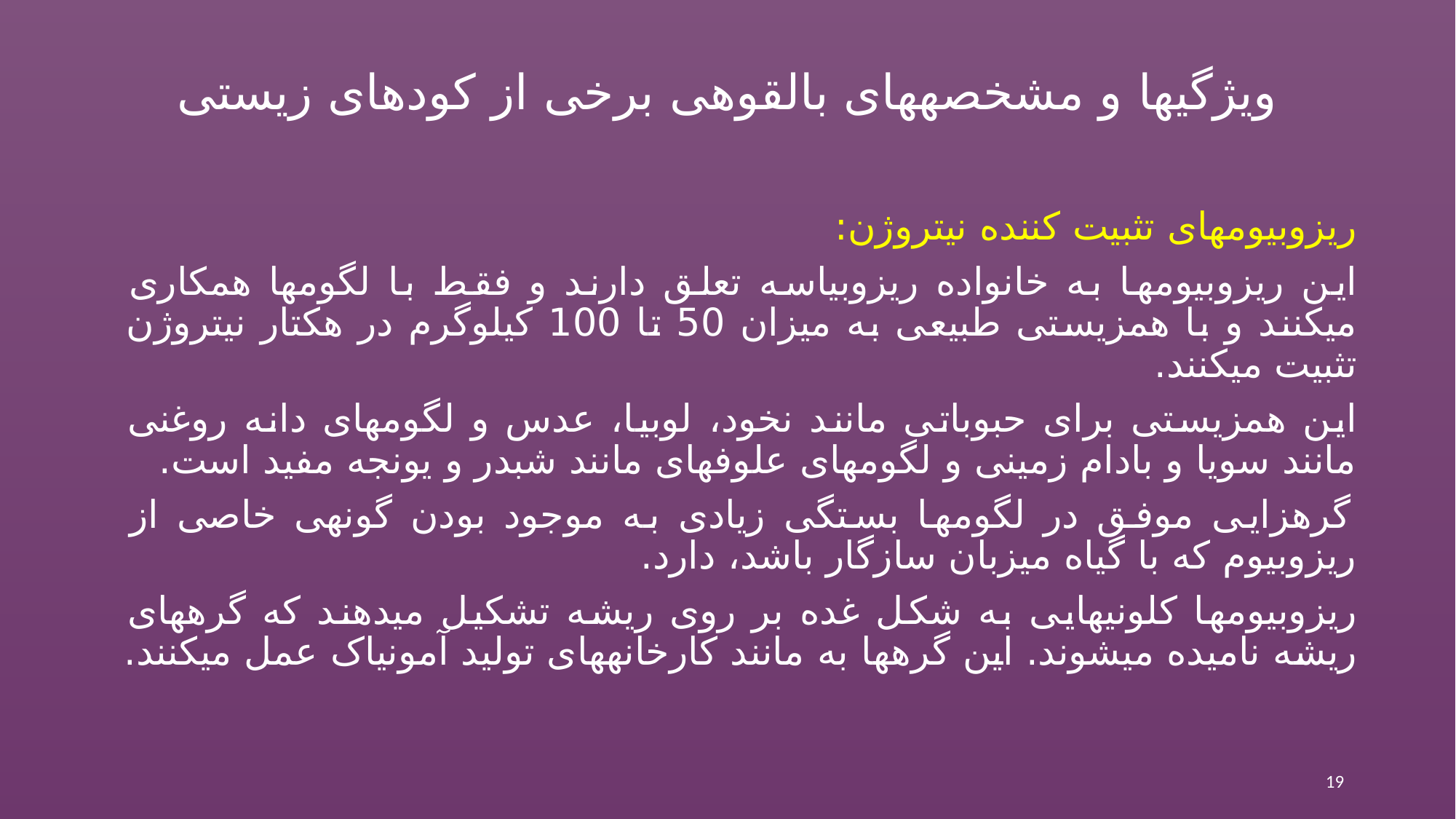

# ویژگی‏ها و مشخصه‏های بالقوه‏ی برخی از کودهای زیستی
ریزوبیوم‏های تثبیت کننده نیتروژن:
این ریزوبیوم‏ها به خانواده ریزوبیاسه تعلق دارند و فقط با لگوم‏ها همکاری می‏کنند و با همزیستی طبیعی به میزان 50 تا 100 کیلوگرم در هکتار نیتروژن تثبیت می‏کنند.
این همزیستی برای حبوباتی مانند نخود، لوبیا، عدس و لگوم‏های دانه روغنی مانند سویا و بادام زمینی و لگوم‏های علوفه‏ای مانند شبدر و یونجه مفید است.
گره‏زایی موفق در لگوم‏ها بستگی زیادی به موجود بودن گونه‏ی خاصی از ریزوبیوم که با گیاه میزبان سازگار باشد، دارد.
ریزوبیوم‏ها کلونی‏هایی به شکل غده بر روی ریشه تشکیل می‏دهند که گره‏های ریشه نامیده می‏شوند. این گره‏ها به مانند کارخانه‏های تولید آمونیاک عمل می‏کنند.
19